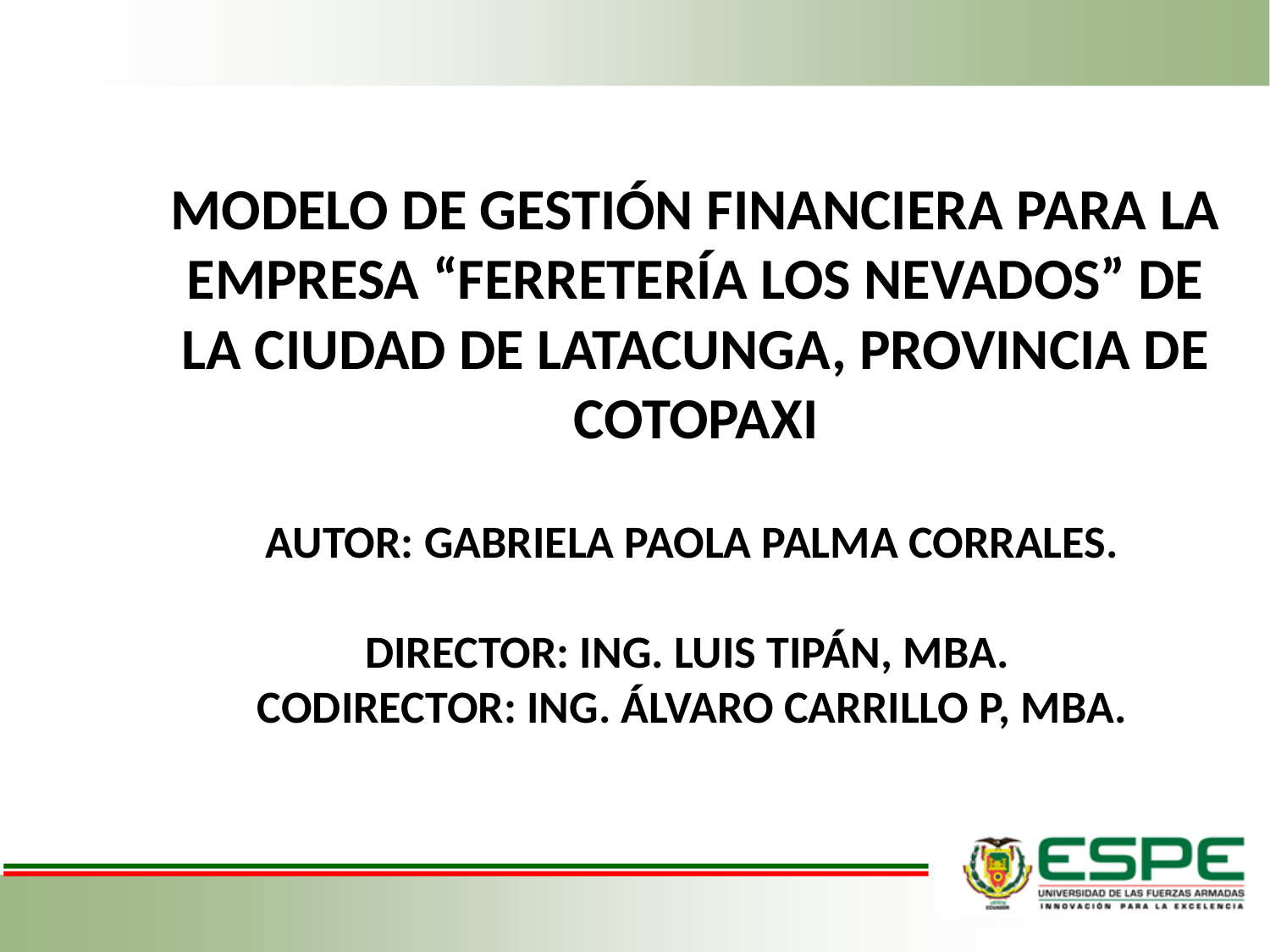

MODELO DE GESTIÓN FINANCIERA PARA LA EMPRESA “FERRETERÍA LOS NEVADOS” DE LA CIUDAD DE LATACUNGA, PROVINCIA DE COTOPAXI
# AUTOR: GABRIELA PAOLA PALMA CORRALES. DIRECTOR: ING. LUIS TIPÁN, MBA. CODIRECTOR: ING. ÁLVARO CARRILLO P, MBA.